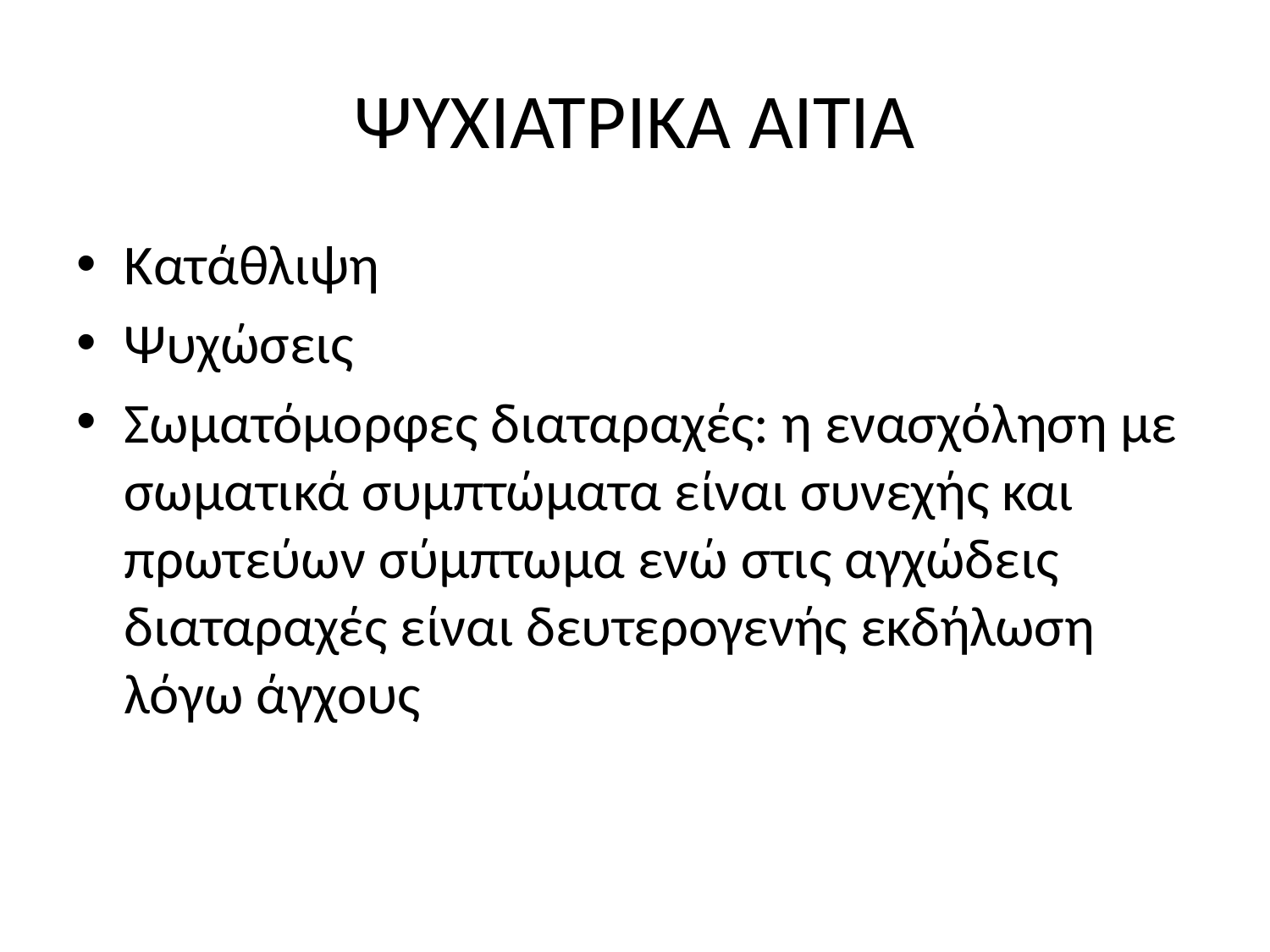

# ΨΥΧΙΑΤΡΙΚΑ ΑΙΤΙΑ
Κατάθλιψη
Ψυχώσεις
Σωματόμορφες διαταραχές: η ενασχόληση με σωματικά συμπτώματα είναι συνεχής και πρωτεύων σύμπτωμα ενώ στις αγχώδεις διαταραχές είναι δευτερογενής εκδήλωση λόγω άγχους